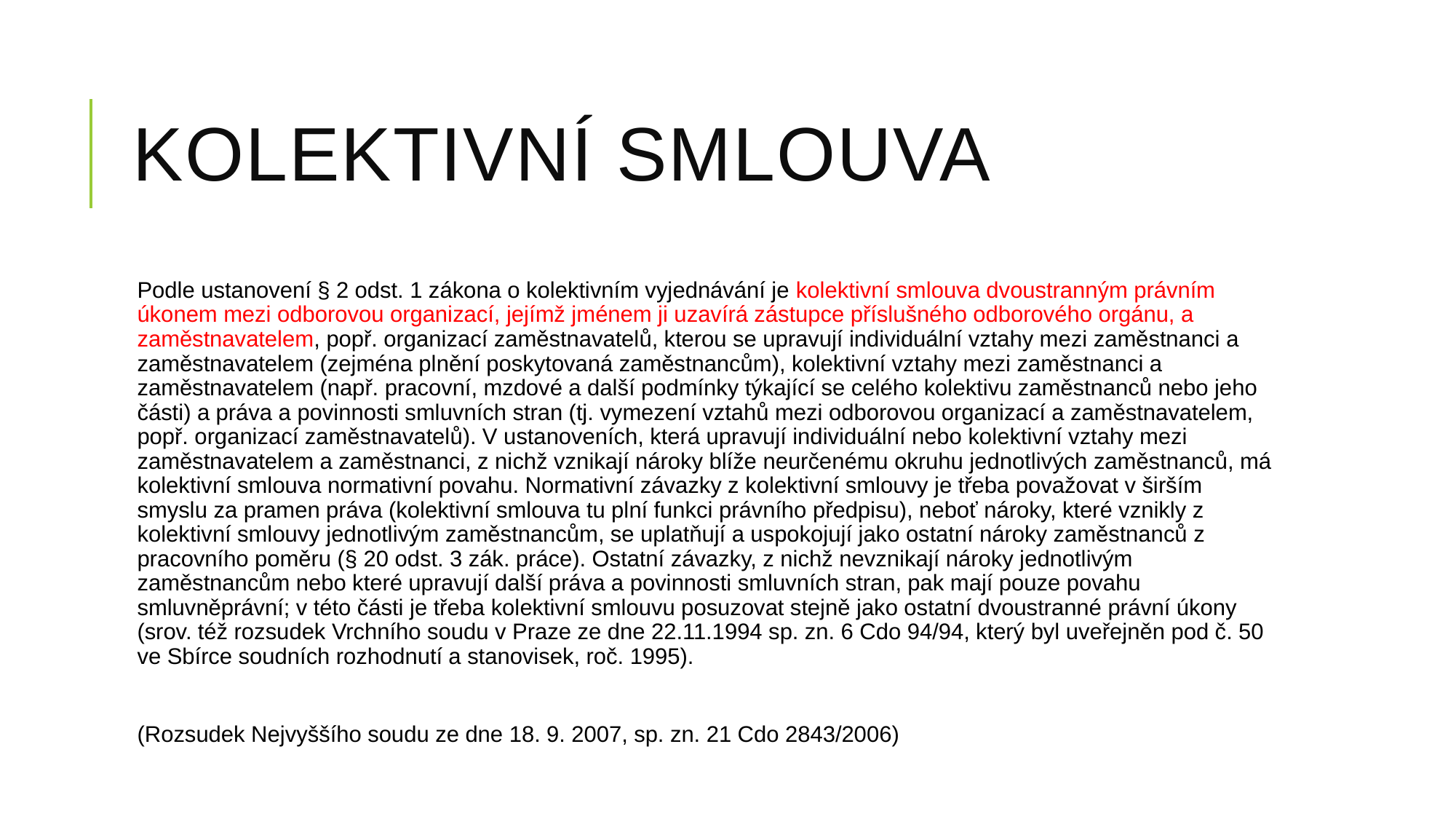

# Kolektivní smlouva
Podle ustanovení § 2 odst. 1 zákona o kolektivním vyjednávání je kolektivní smlouva dvoustranným právním úkonem mezi odborovou organizací, jejímž jménem ji uzavírá zástupce příslušného odborového orgánu, a zaměstnavatelem, popř. organizací zaměstnavatelů, kterou se upravují individuální vztahy mezi zaměstnanci a zaměstnavatelem (zejména plnění poskytovaná zaměstnancům), kolektivní vztahy mezi zaměstnanci a zaměstnavatelem (např. pracovní, mzdové a další podmínky týkající se celého kolektivu zaměstnanců nebo jeho části) a práva a povinnosti smluvních stran (tj. vymezení vztahů mezi odborovou organizací a zaměstnavatelem, popř. organizací zaměstnavatelů). V ustanoveních, která upravují individuální nebo kolektivní vztahy mezi zaměstnavatelem a zaměstnanci, z nichž vznikají nároky blíže neurčenému okruhu jednotlivých zaměstnanců, má kolektivní smlouva normativní povahu. Normativní závazky z kolektivní smlouvy je třeba považovat v širším smyslu za pramen práva (kolektivní smlouva tu plní funkci právního předpisu), neboť nároky, které vznikly z kolektivní smlouvy jednotlivým zaměstnancům, se uplatňují a uspokojují jako ostatní nároky zaměstnanců z pracovního poměru (§ 20 odst. 3 zák. práce). Ostatní závazky, z nichž nevznikají nároky jednotlivým zaměstnancům nebo které upravují další práva a povinnosti smluvních stran, pak mají pouze povahu smluvněprávní; v této části je třeba kolektivní smlouvu posuzovat stejně jako ostatní dvoustranné právní úkony (srov. též rozsudek Vrchního soudu v Praze ze dne 22.11.1994 sp. zn. 6 Cdo 94/94, který byl uveřejněn pod č. 50 ve Sbírce soudních rozhodnutí a stanovisek, roč. 1995).

(Rozsudek Nejvyššího soudu ze dne 18. 9. 2007, sp. zn. 21 Cdo 2843/2006)